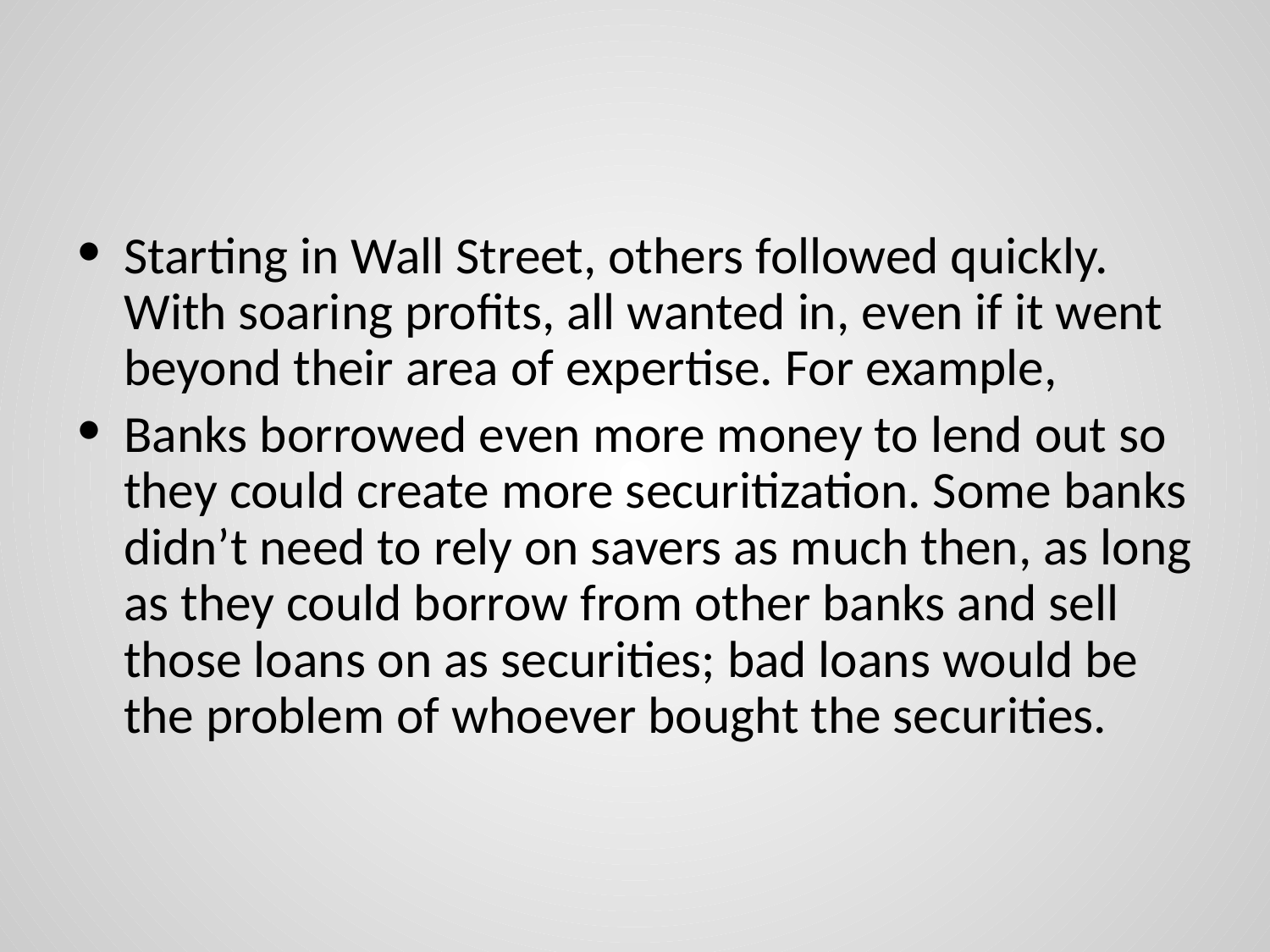

#
Starting in Wall Street, others followed quickly. With soaring profits, all wanted in, even if it went beyond their area of expertise. For example,
Banks borrowed even more money to lend out so they could create more securitization. Some banks didn’t need to rely on savers as much then, as long as they could borrow from other banks and sell those loans on as securities; bad loans would be the problem of whoever bought the securities.